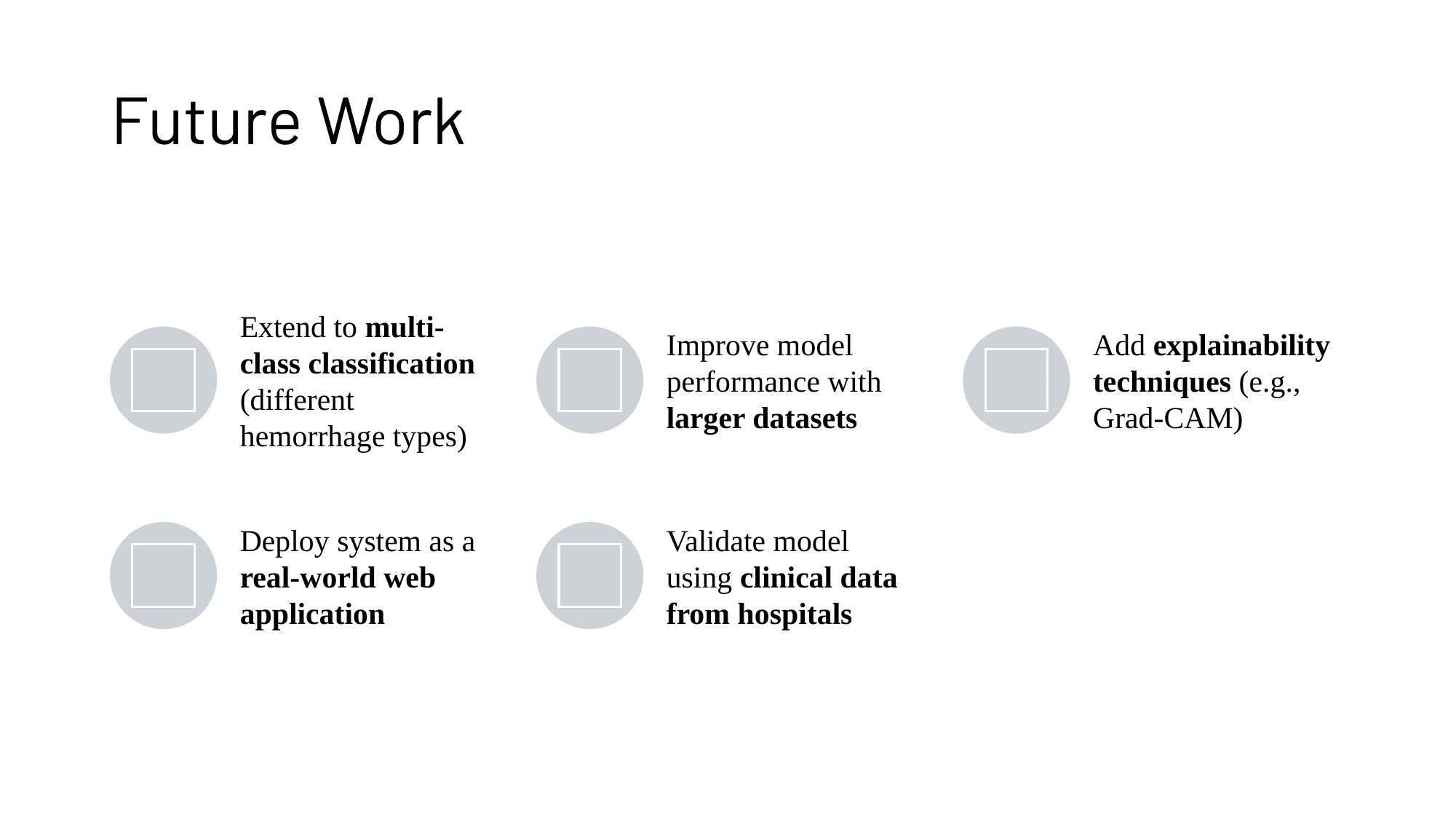

# Future Work
Extend to multi-class classification (different hemorrhage types)
Improve model performance with larger datasets
Add explainability techniques (e.g., Grad-CAM)
Deploy system as a real-world web application
Validate model using clinical data from hospitals